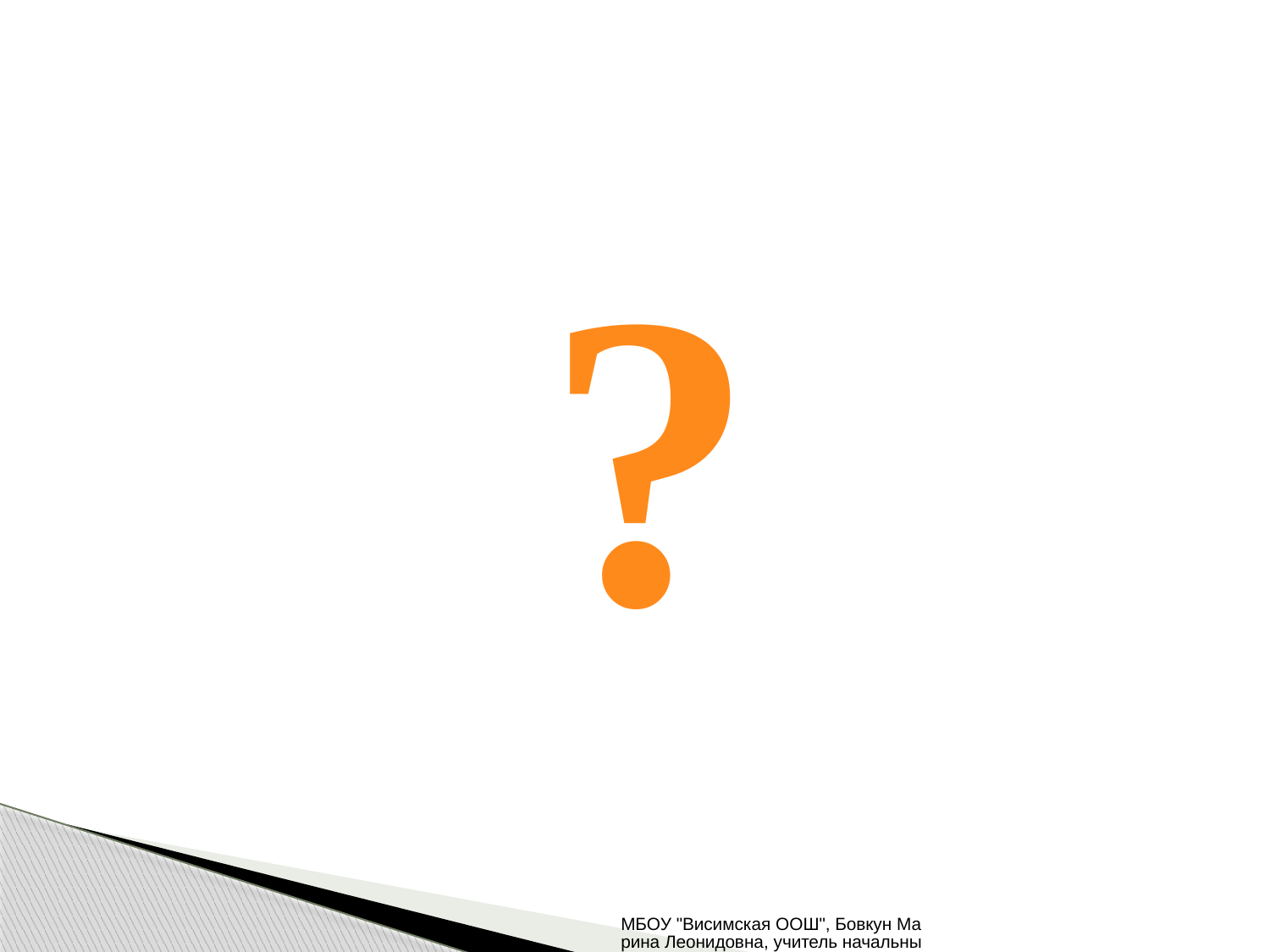

?
МБОУ "Висимская ООШ", Бовкун Марина Леонидовна, учитель начальных классов